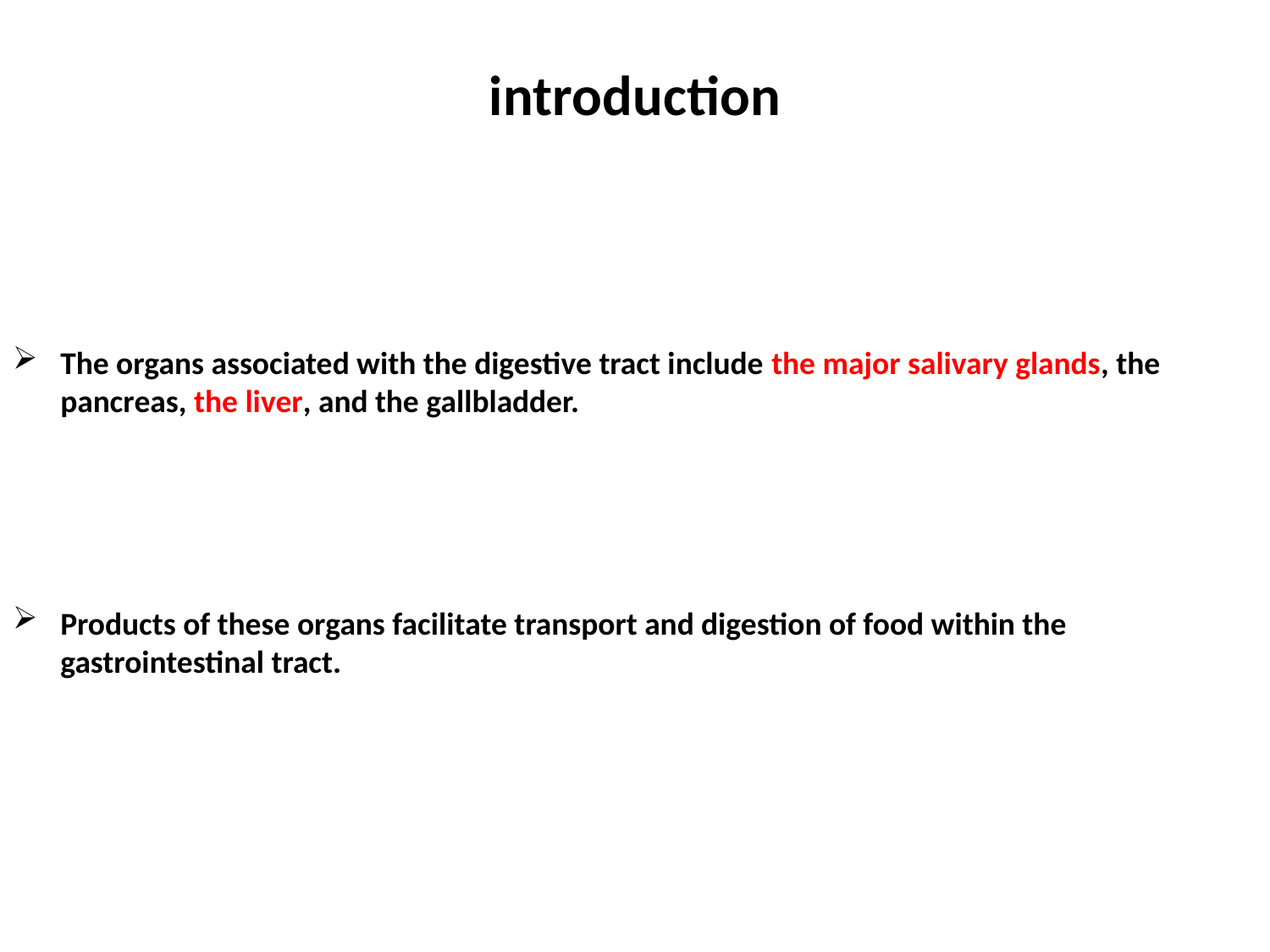

# introduction

The organs associated with the digestive tract include the major salivary glands, the pancreas, the liver, and the gallbladder.

Products of these organs facilitate transport and digestion of food within the gastrointestinal tract.